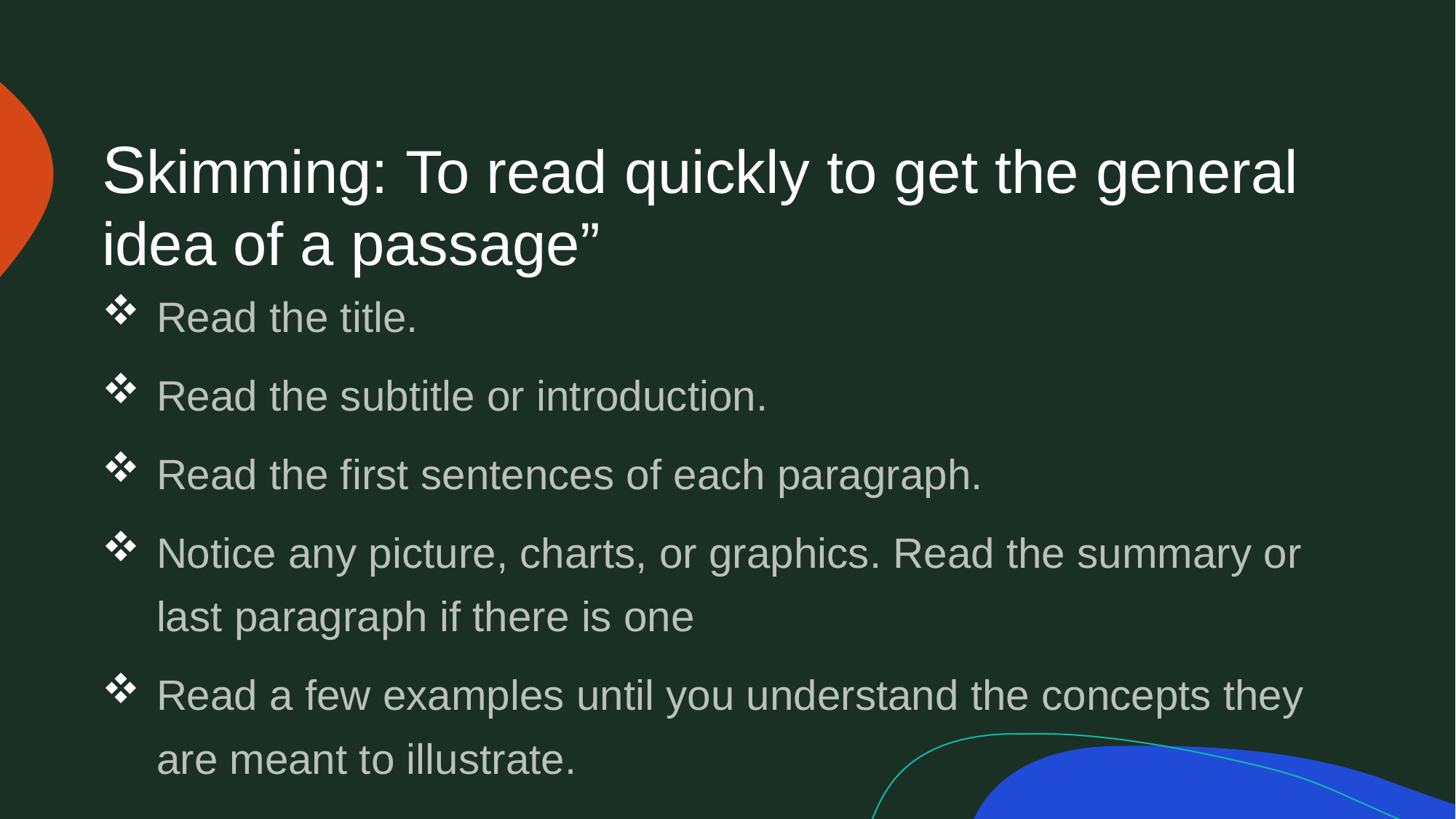

# Skimming: To read quickly to get the general idea of a passage”
Read the title.
Read the subtitle or introduction.
Read the first sentences of each paragraph.
Notice any picture, charts, or graphics. Read the summary or last paragraph if there is one
Read a few examples until you understand the concepts they are meant to illustrate.